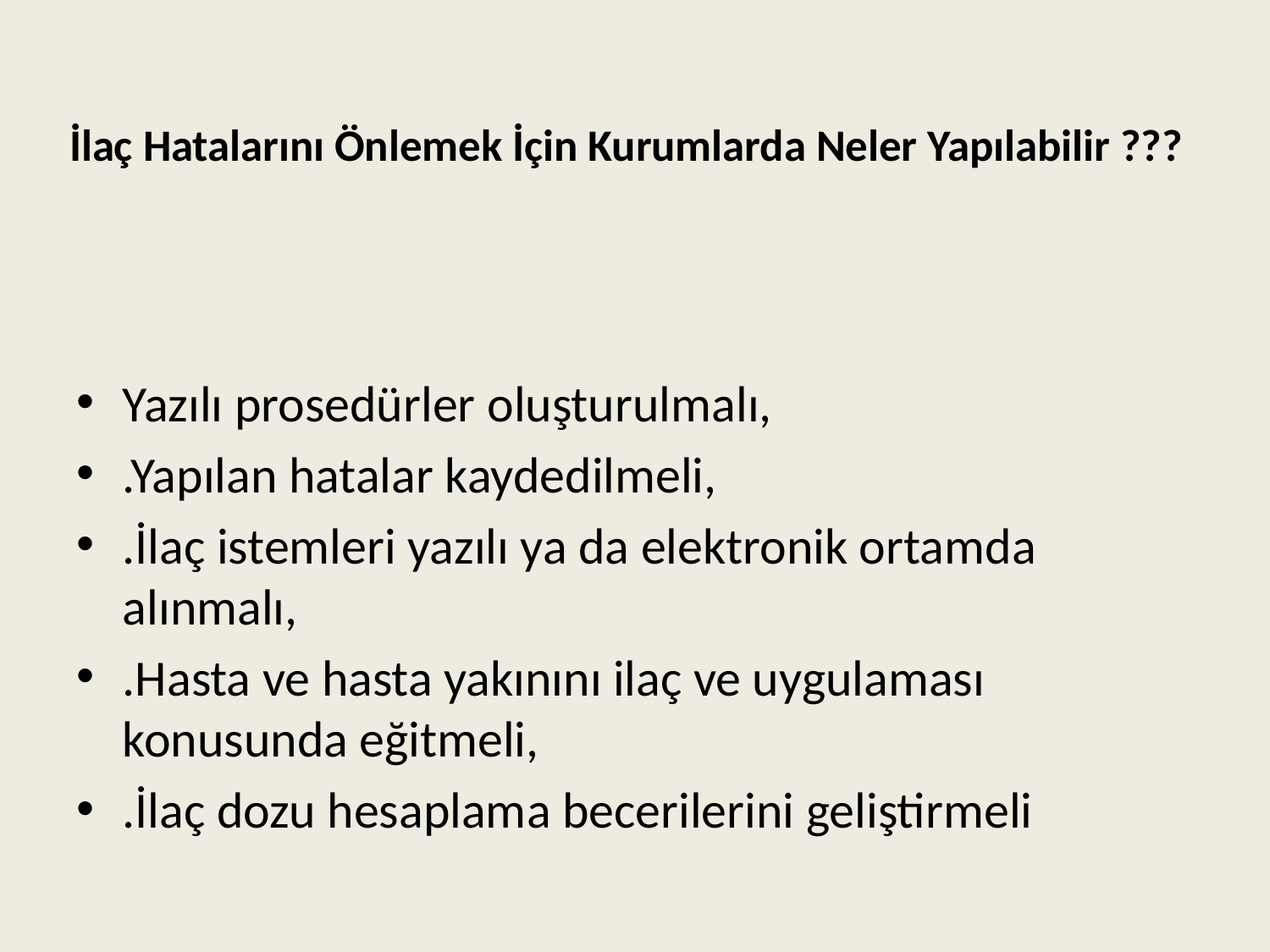

# İlaç Hatalarını Önlemek İçin Kurumlarda Neler Yapılabilir ???

Yazılı prosedürler oluşturulmalı,
.Yapılan hatalar kaydedilmeli,
.İlaç istemleri yazılı ya da elektronik ortamda alınmalı,
.Hasta ve hasta yakınını ilaç ve uygulaması konusunda eğitmeli,
.İlaç dozu hesaplama becerilerini geliştirmeli